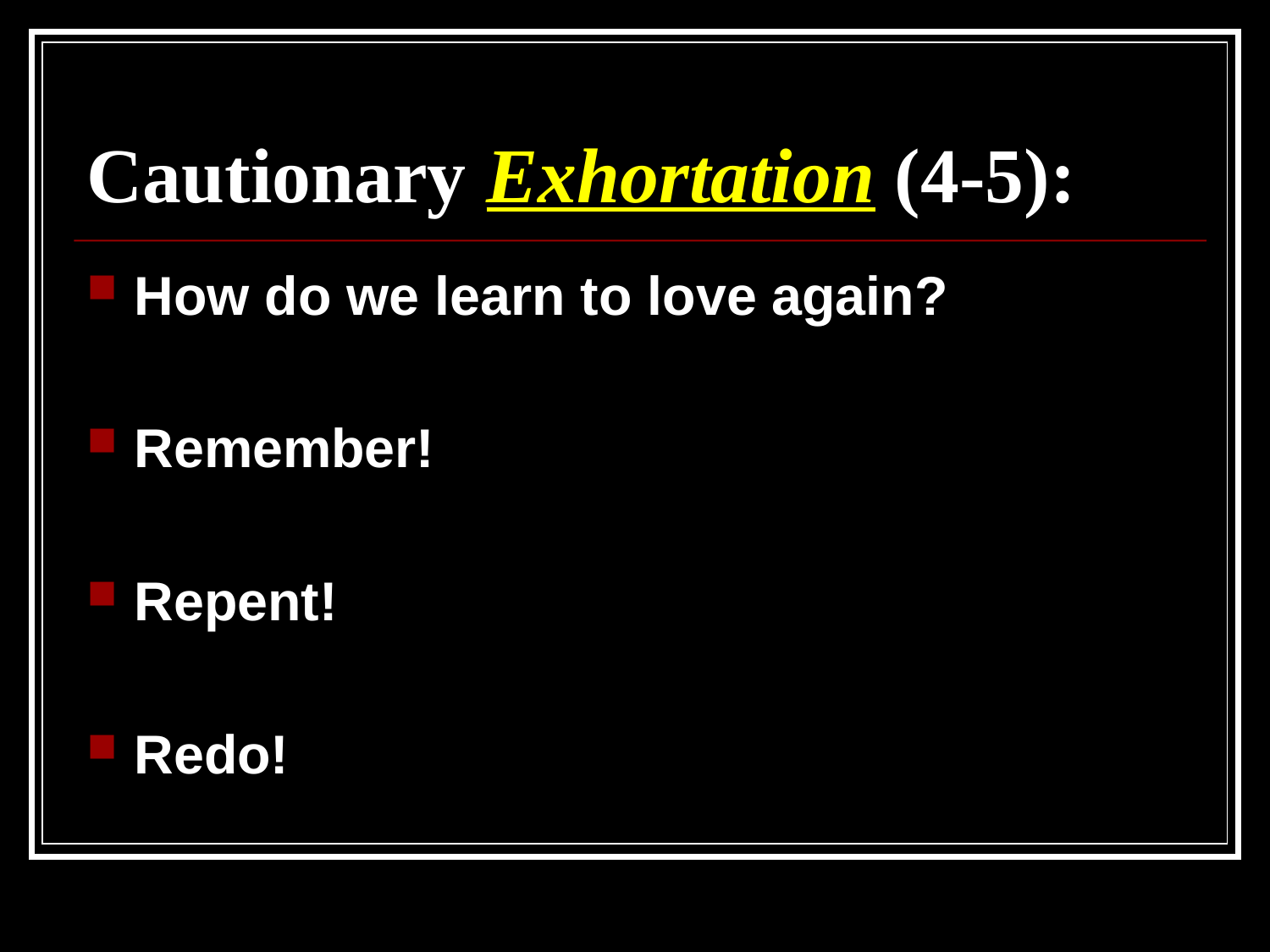

# Cautionary Exhortation (4-5):
How do we learn to love again?

Remember!

Repent!

Redo!